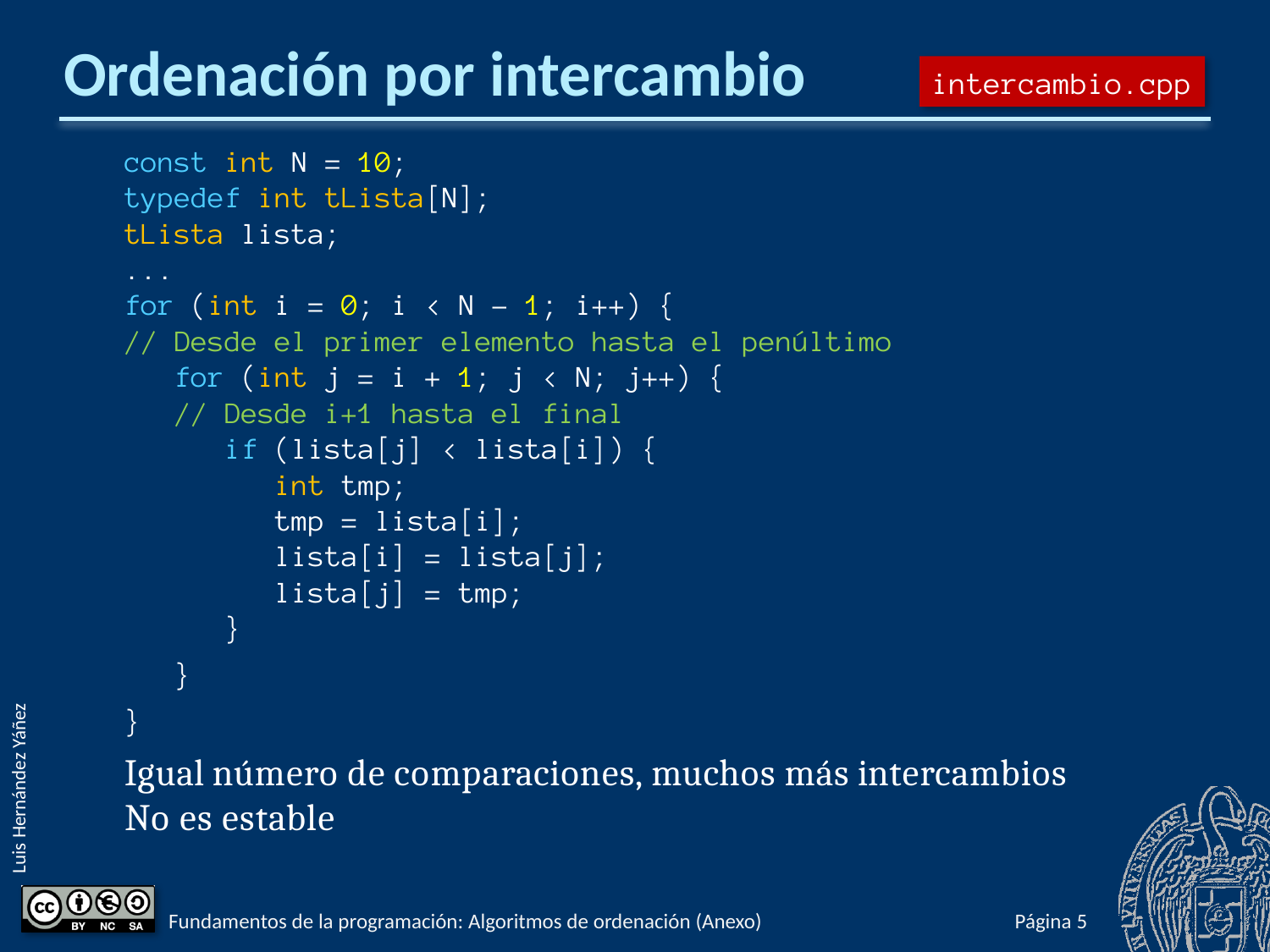

# Ordenación por intercambio
intercambio.cpp
const int N = 10;
typedef int tLista[N];
tLista lista;
...
for (int i = 0; i < N - 1; i++) {
// Desde el primer elemento hasta el penúltimo
   for (int j = i + 1; j < N; j++) {
   // Desde i+1 hasta el final
      if (lista[j] < lista[i]) {
         int tmp;
         tmp = lista[i];
         lista[i] = lista[j];
         lista[j] = tmp;
      }
   }
}
Igual número de comparaciones, muchos más intercambios
No es estable
Fundamentos de la programación: Algoritmos de ordenación (Anexo)
Página 5